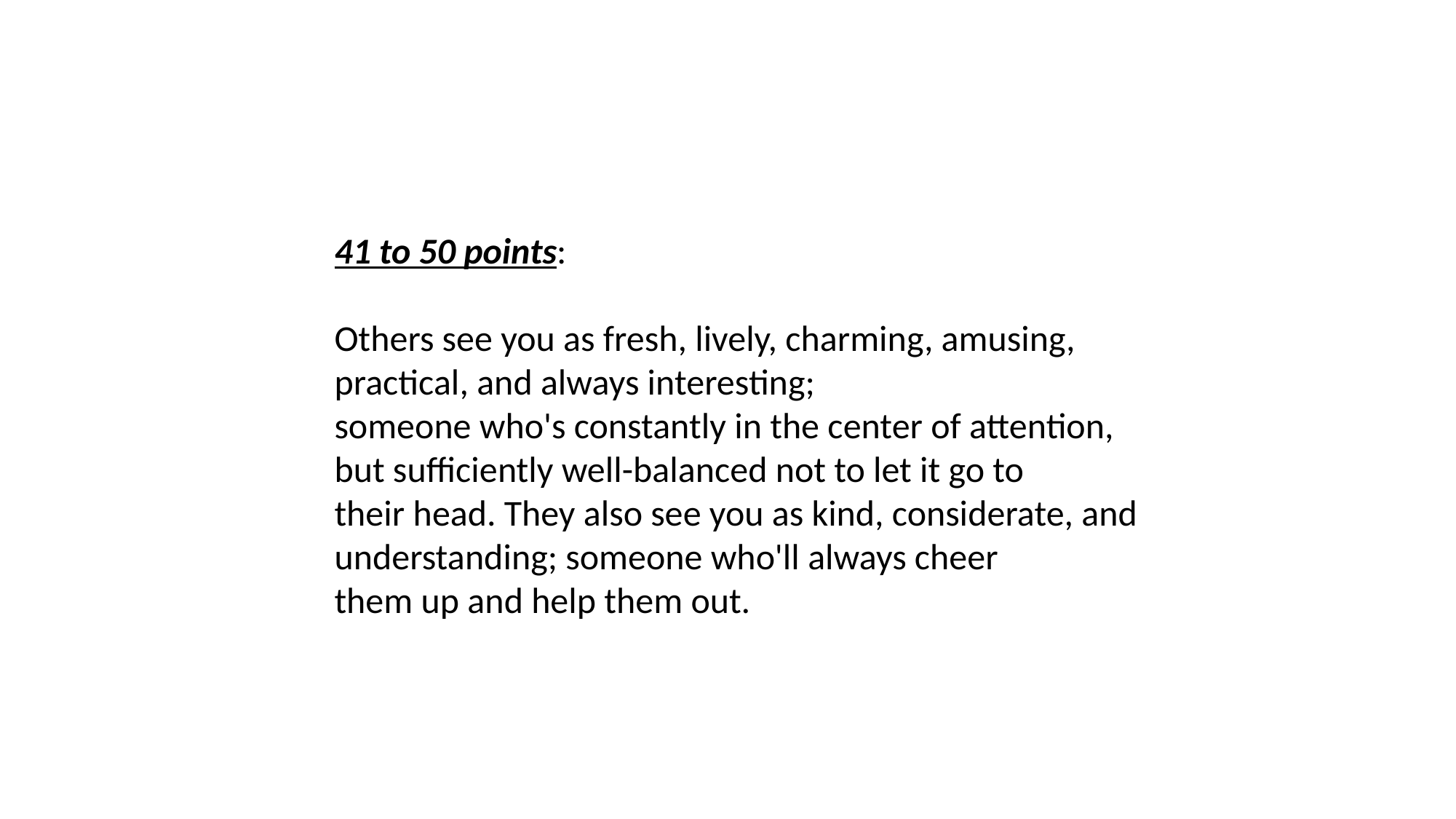

41 to 50 points:

Others see you as fresh, lively, charming, amusing, practical, and always interesting;
someone who's constantly in the center of attention, but sufficiently well-balanced not to let it go to
their head. They also see you as kind, considerate, and understanding; someone who'll always cheer
them up and help them out.